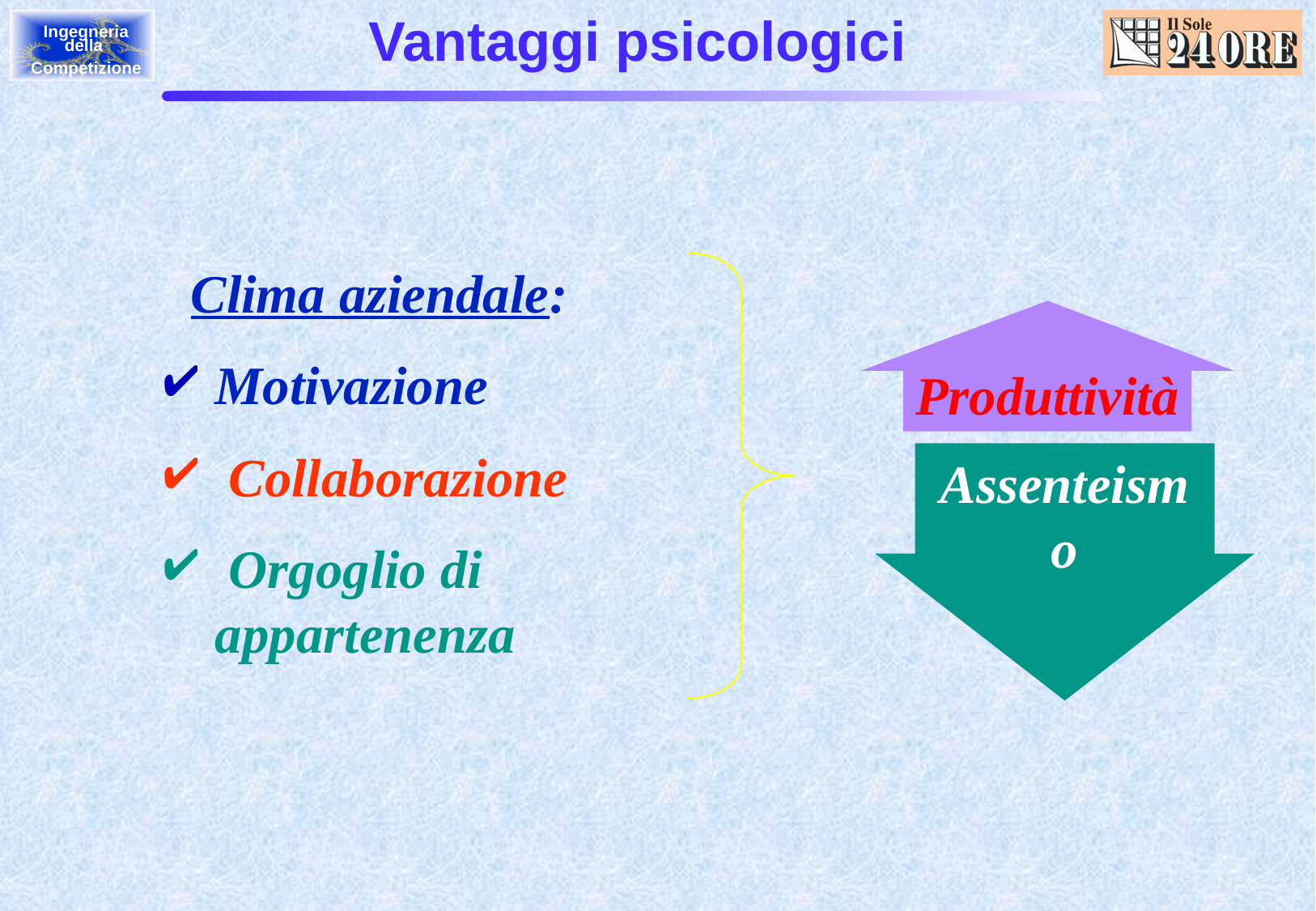

# Vantaggi psicologici
  Clima aziendale:
Motivazione
 Collaborazione
 Orgoglio di appartenenza

Produttività
Assenteismo